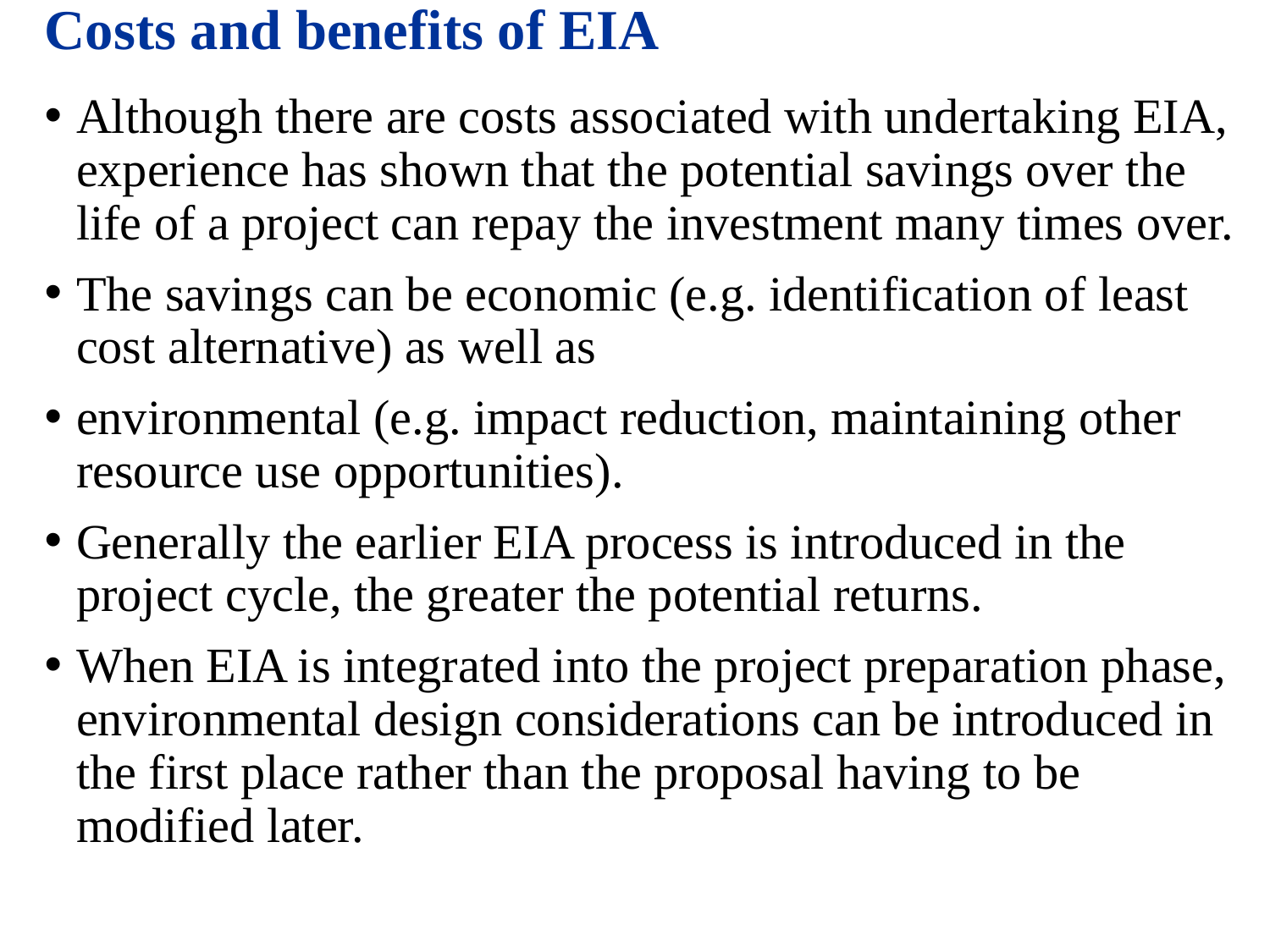

# Costs and benefits of EIA
Although there are costs associated with undertaking EIA, experience has shown that the potential savings over the life of a project can repay the investment many times over.
The savings can be economic (e.g. identification of least cost alternative) as well as
environmental (e.g. impact reduction, maintaining other resource use opportunities).
Generally the earlier EIA process is introduced in the project cycle, the greater the potential returns.
When EIA is integrated into the project preparation phase, environmental design considerations can be introduced in the first place rather than the proposal having to be modified later.